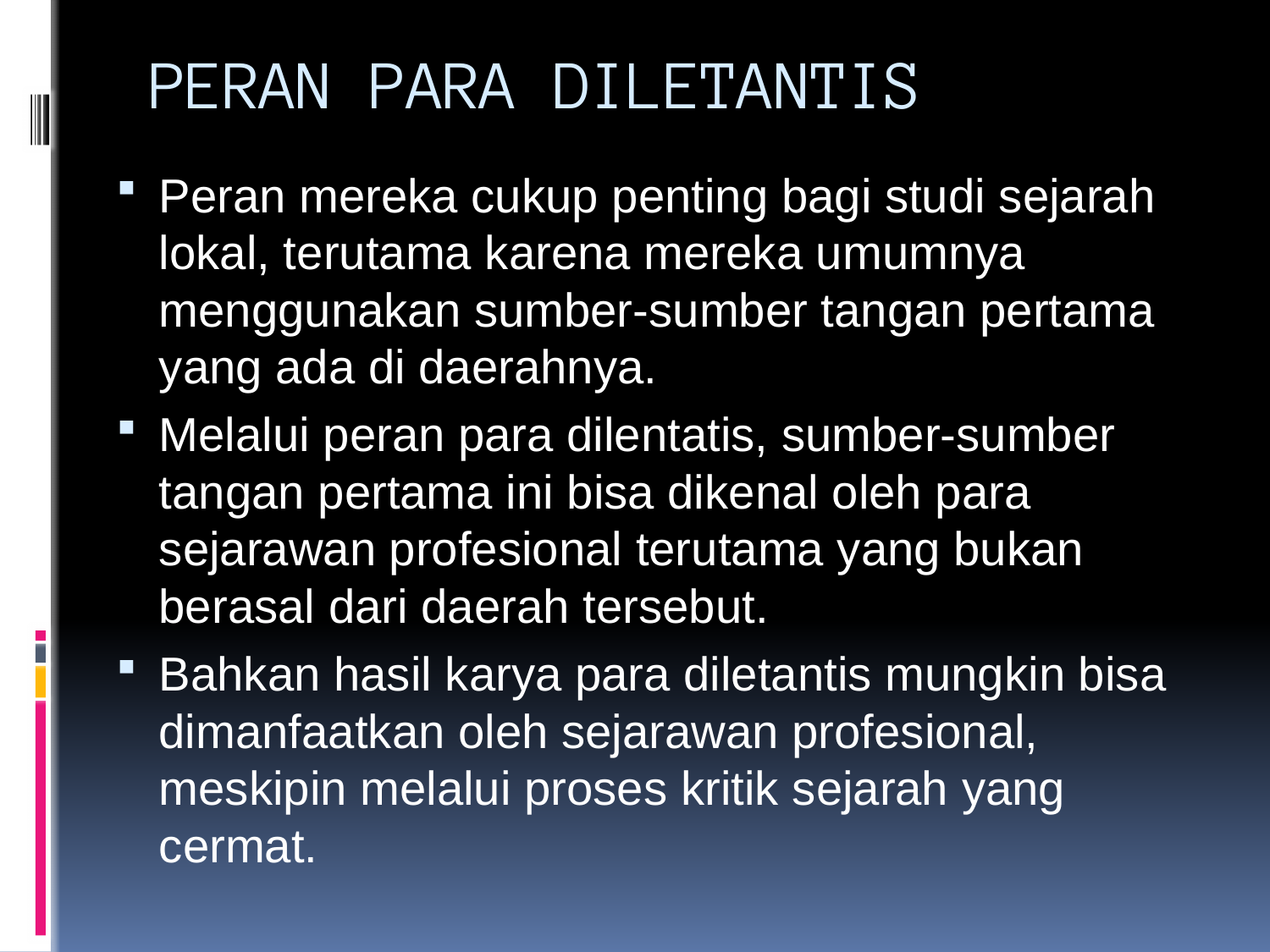

# PERAN PARA DILETANTIS
Peran mereka cukup penting bagi studi sejarah lokal, terutama karena mereka umumnya menggunakan sumber-sumber tangan pertama yang ada di daerahnya.
Melalui peran para dilentatis, sumber-sumber tangan pertama ini bisa dikenal oleh para sejarawan profesional terutama yang bukan berasal dari daerah tersebut.
Bahkan hasil karya para diletantis mungkin bisa dimanfaatkan oleh sejarawan profesional, meskipin melalui proses kritik sejarah yang cermat.